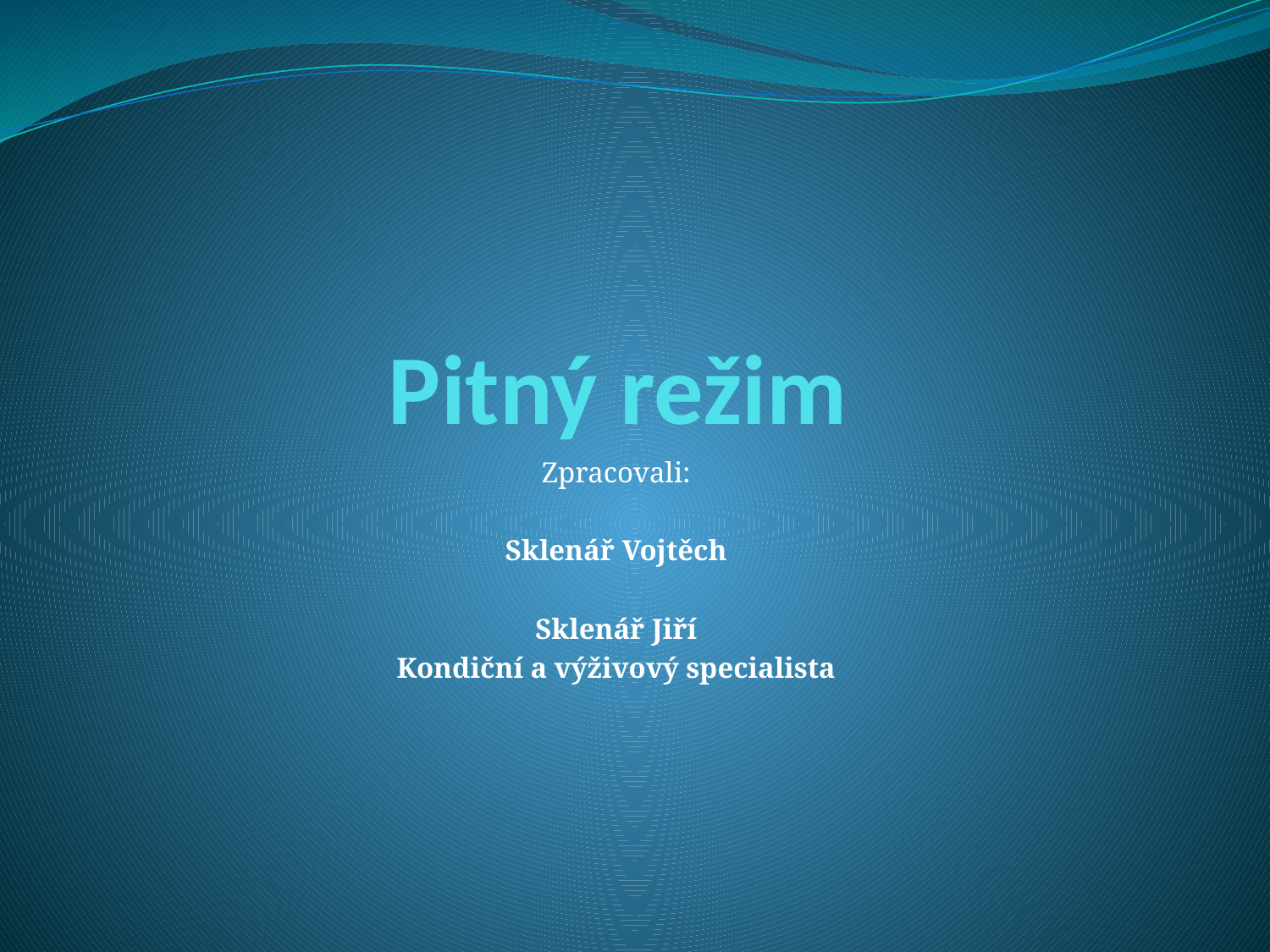

# Pitný režim
Zpracovali:

Sklenář Vojtěch

Sklenář Jiří
Kondiční a výživový specialista